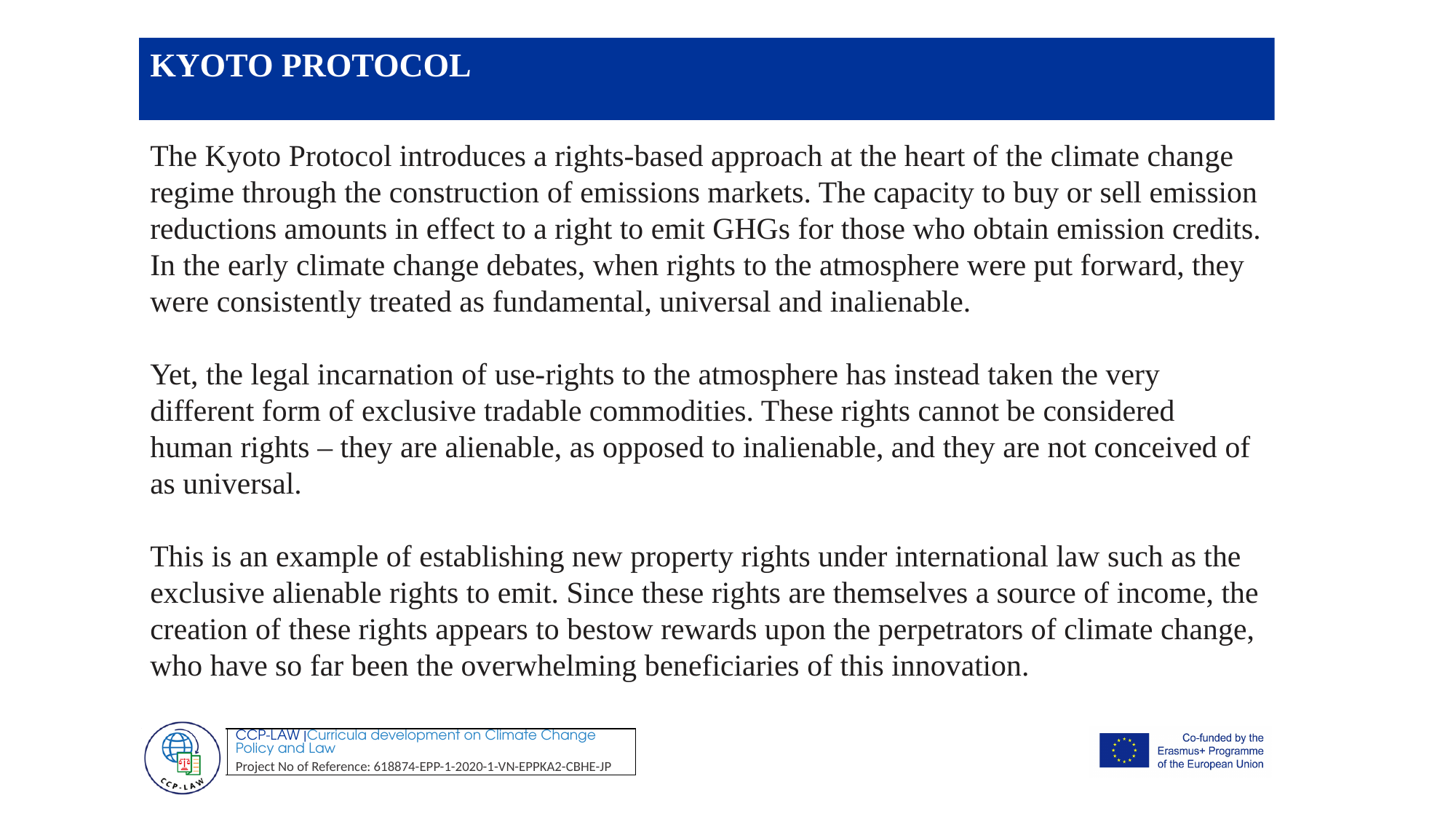

KYOTO PROTOCOL
The Kyoto Protocol introduces a rights-based approach at the heart of the climate change regime through the construction of emissions markets. The capacity to buy or sell emission reductions amounts in effect to a right to emit GHGs for those who obtain emission credits.
In the early climate change debates, when rights to the atmosphere were put forward, they were consistently treated as fundamental, universal and inalienable.

Yet, the legal incarnation of use-rights to the atmosphere has instead taken the very different form of exclusive tradable commodities. These rights cannot be considered human rights – they are alienable, as opposed to inalienable, and they are not conceived of as universal.

This is an example of establishing new property rights under international law such as the exclusive alienable rights to emit. Since these rights are themselves a source of income, the creation of these rights appears to bestow rewards upon the perpetrators of climate change, who have so far been the overwhelming beneficiaries of this innovation.